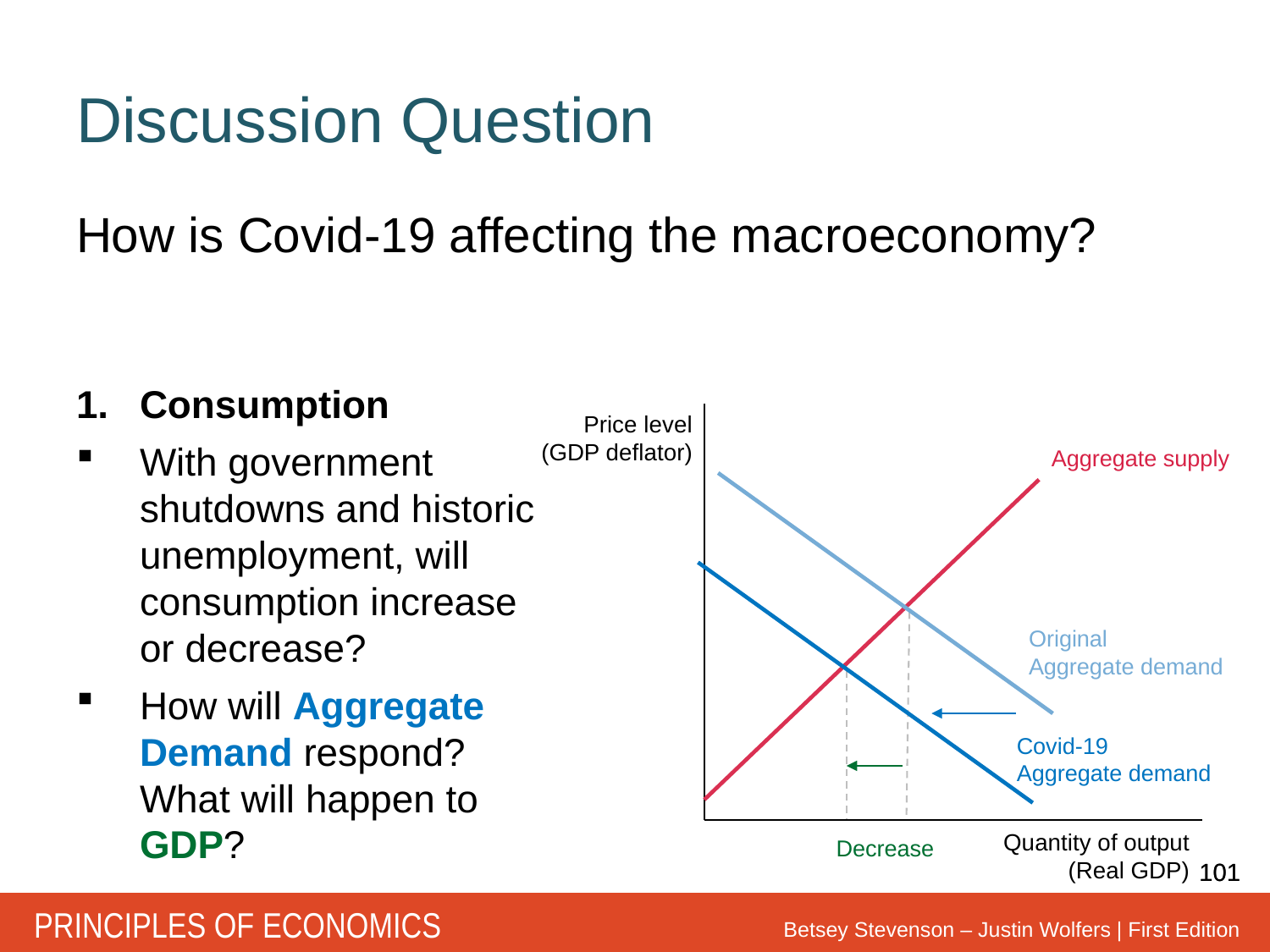

# Discussion Question
How is Covid-19 affecting the macroeconomy?
Consumption
With government shutdowns and historic unemployment, will consumption increase or decrease?
How will Aggregate Demand respond? What will happen to GDP?

Price level (GDP deflator)
Aggregate supply
Original
Aggregate demand
Covid-19
Aggregate demand
Quantity of output
(Real GDP)
Decrease